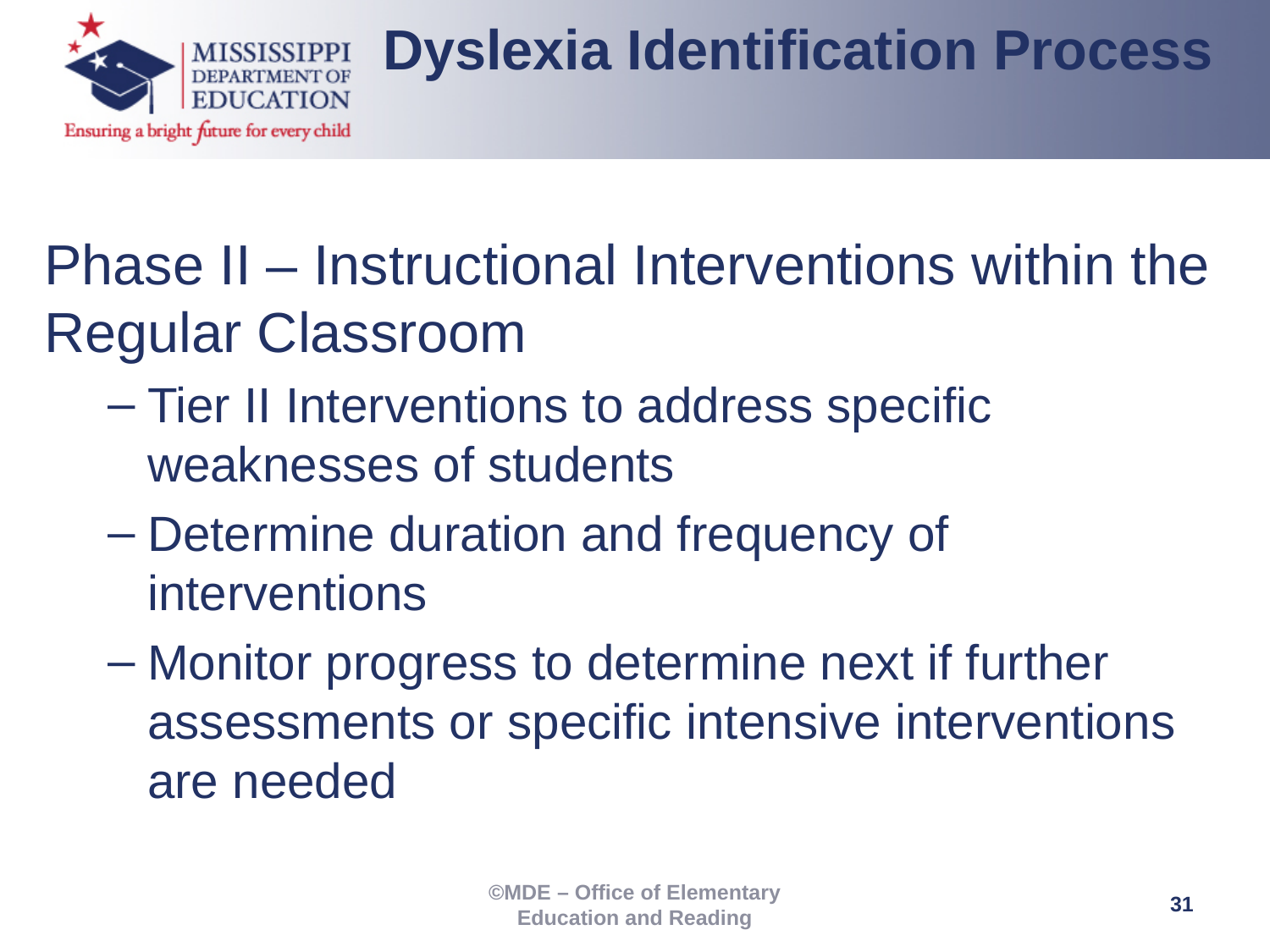

Dyslexia Identification Process
Phase II – Instructional Interventions within the Regular Classroom
Tier II Interventions to address specific weaknesses of students
Determine duration and frequency of interventions
Monitor progress to determine next if further assessments or specific intensive interventions are needed
31
©MDE – Office of Elementary Education and Reading